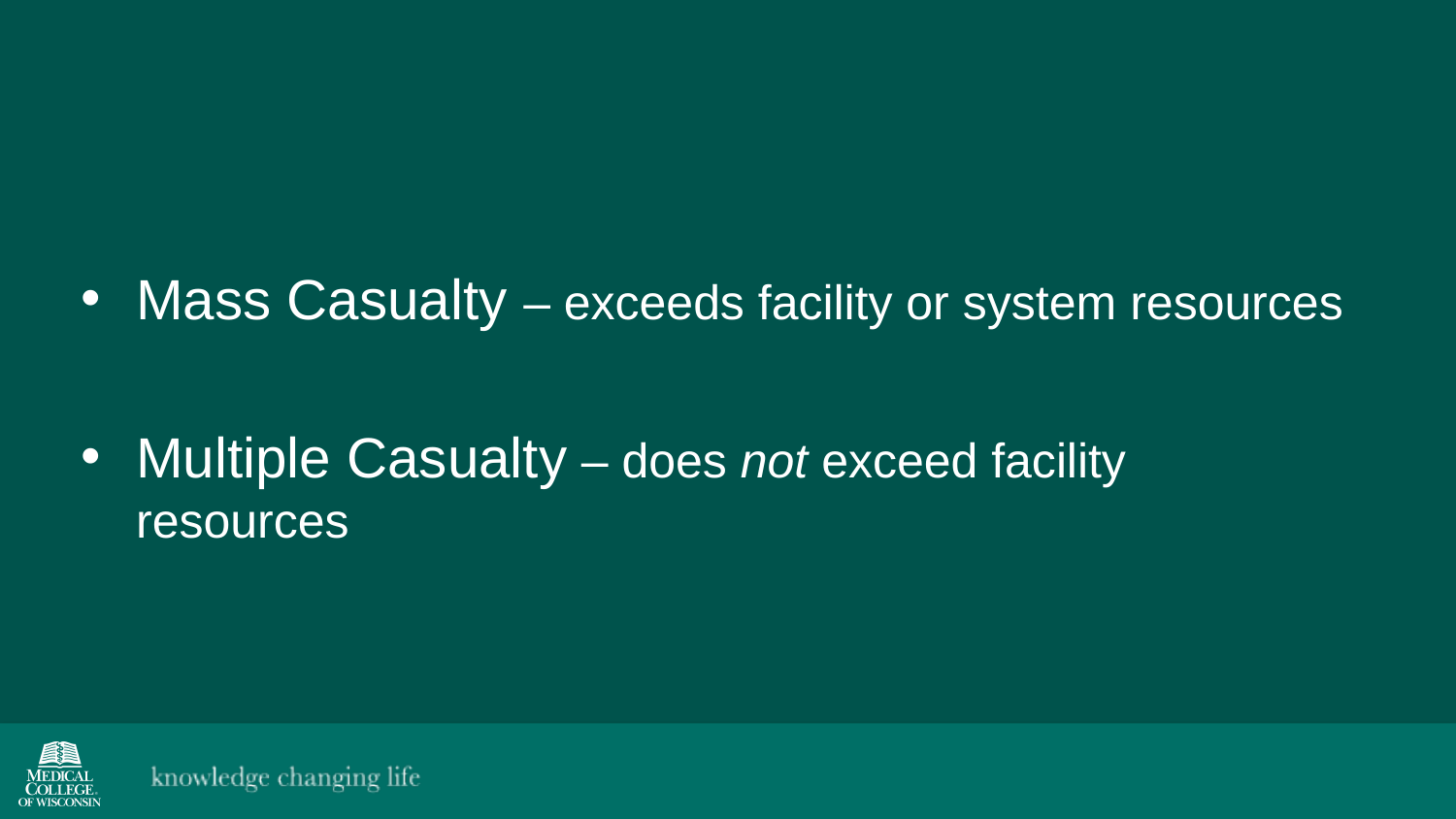

# Definitions

Mass Casualty – exceeds facility or system resources

Multiple Casualty – does not exceed facility resources